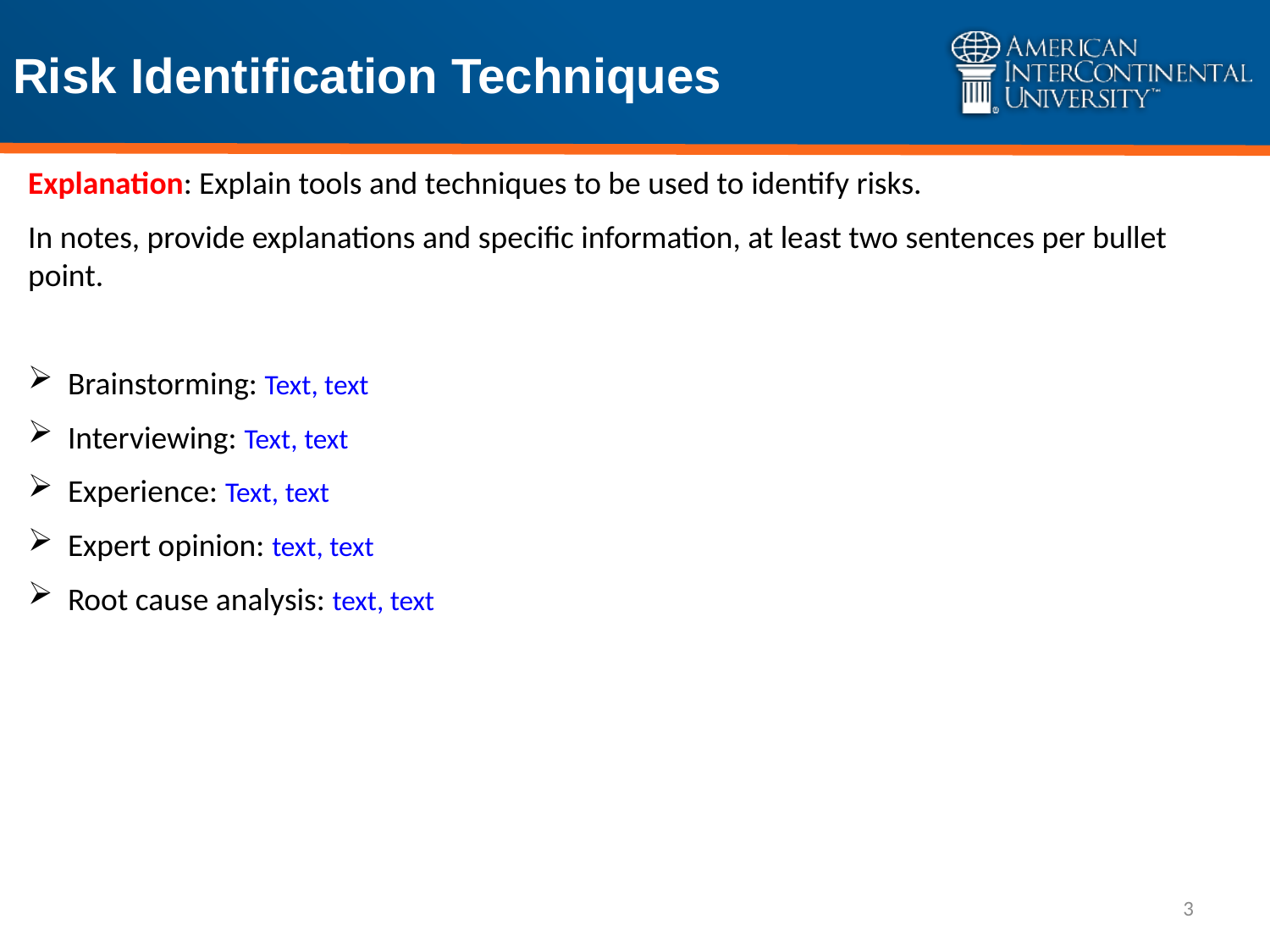

# Risk Identification Techniques
Explanation: Explain tools and techniques to be used to identify risks.
In notes, provide explanations and specific information, at least two sentences per bullet point.

Brainstorming: Text, text
Interviewing: Text, text
Experience: Text, text
Expert opinion: text, text
Root cause analysis: text, text
3